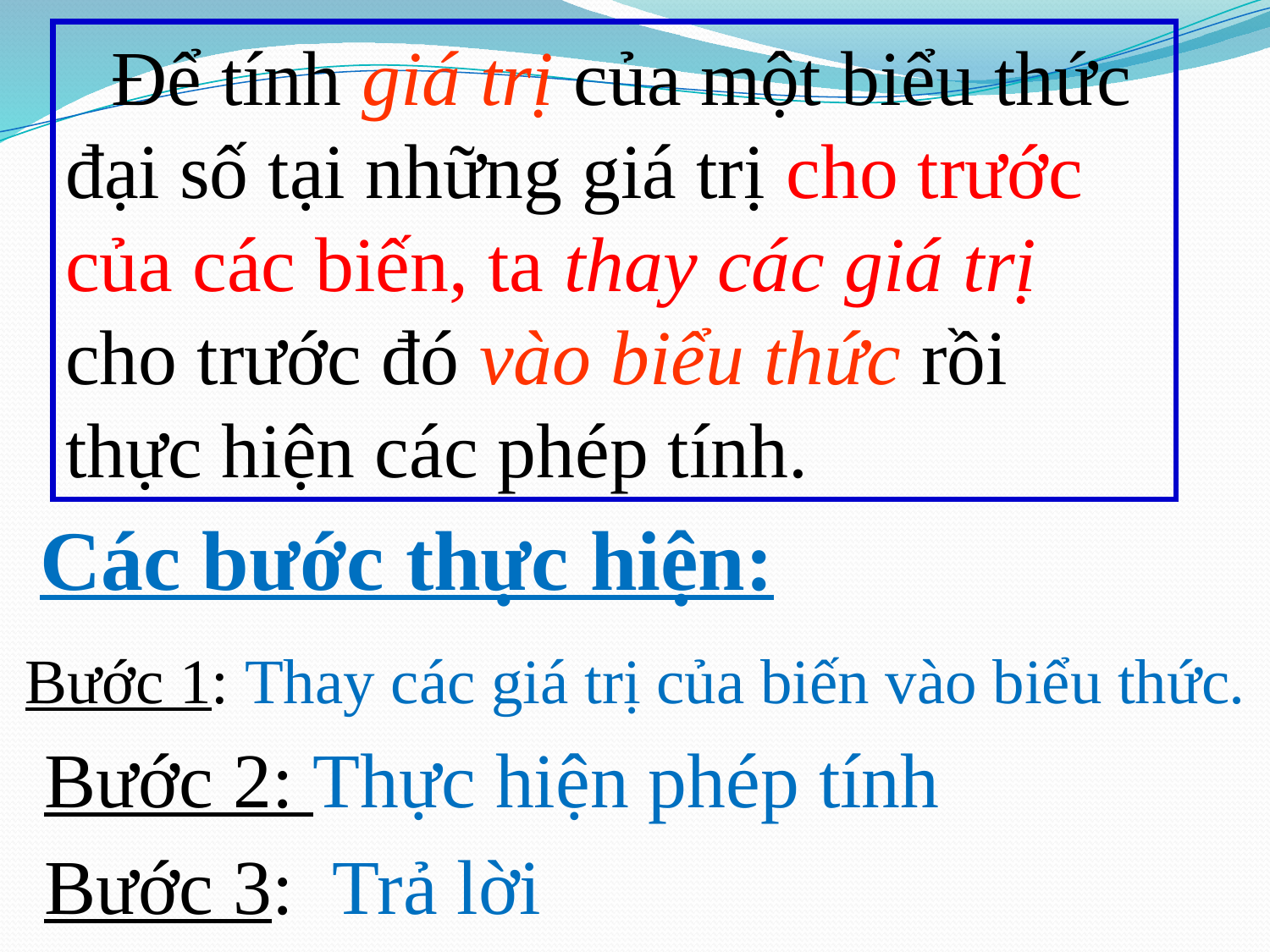

Để tính giá trị của một biểu thức đại số tại những giá trị cho trước của các biến, ta thay các giá trị cho trước đó vào biểu thức rồi thực hiện các phép tính.
Các bước thực hiện:
B­ước 1: Thay các giá trị của biến vào biểu thức.
B­ước 2: Thực hiện phép tính
B­ước 3:  Trả lời